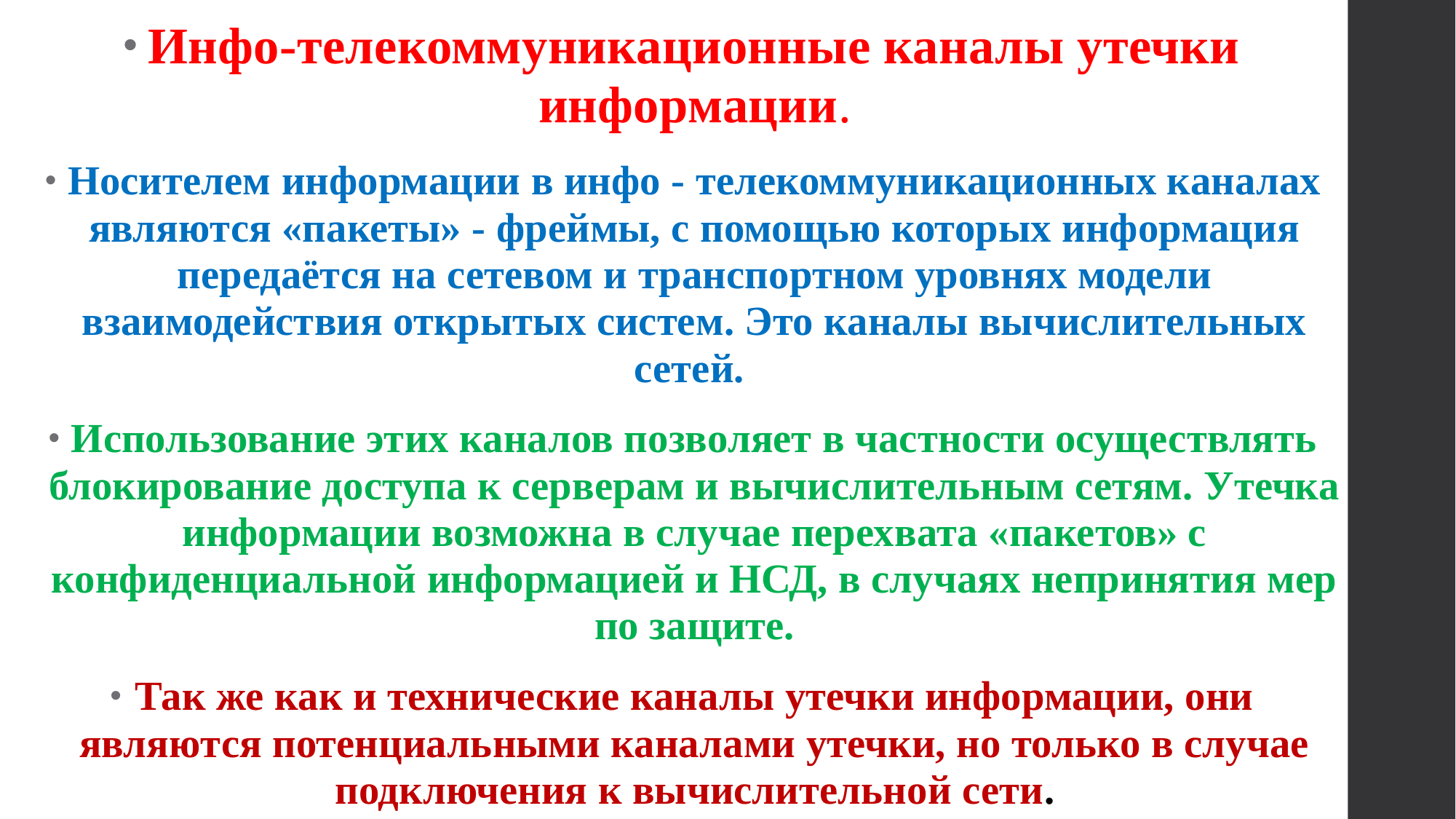

Инфо-телекоммуникационные каналы утечки информации.
Носителем информации в инфо - телекоммуникационных каналах являются «пакеты» - фреймы, с помощью которых информация передаётся на сетевом и транспортном уровнях модели взаимодействия открытых систем. Это каналы вычислительных сетей.
Использование этих каналов позволяет в частности осуществлять блокирование доступа к серверам и вычислительным сетям. Утечка информации возможна в случае перехвата «пакетов» с конфиденциальной информацией и НСД, в случаях непринятия мер по защите.
Так же как и технические каналы утечки информации, они являются потенциальными каналами утечки, но только в случае подключения к вычислительной сети.